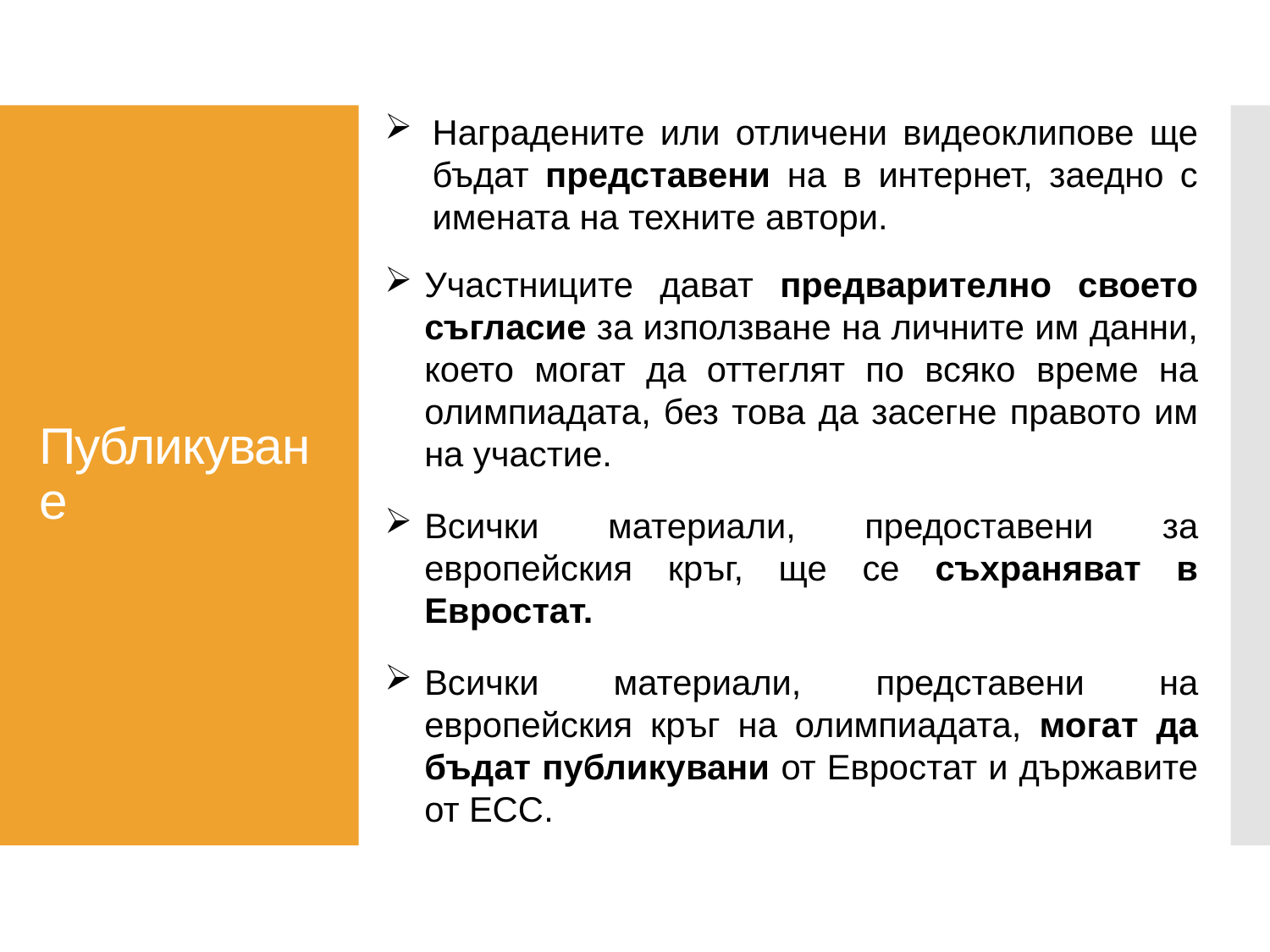

Наградените или отличени видеоклипове ще бъдат представени на в интернет, заедно с имената на техните автори.

Участниците дават предварително своето съгласие за използване на личните им данни, което могат да оттеглят по всяко време на олимпиадата, без това да засегне правото им на участие.

Всички материали, предоставени за европейския кръг, ще се съхраняват в Евростат.

Всички материали, представени на европейския кръг на олимпиадата, могат да бъдат публикувани от Евростат и държавите от ЕСС.
# Публикуване